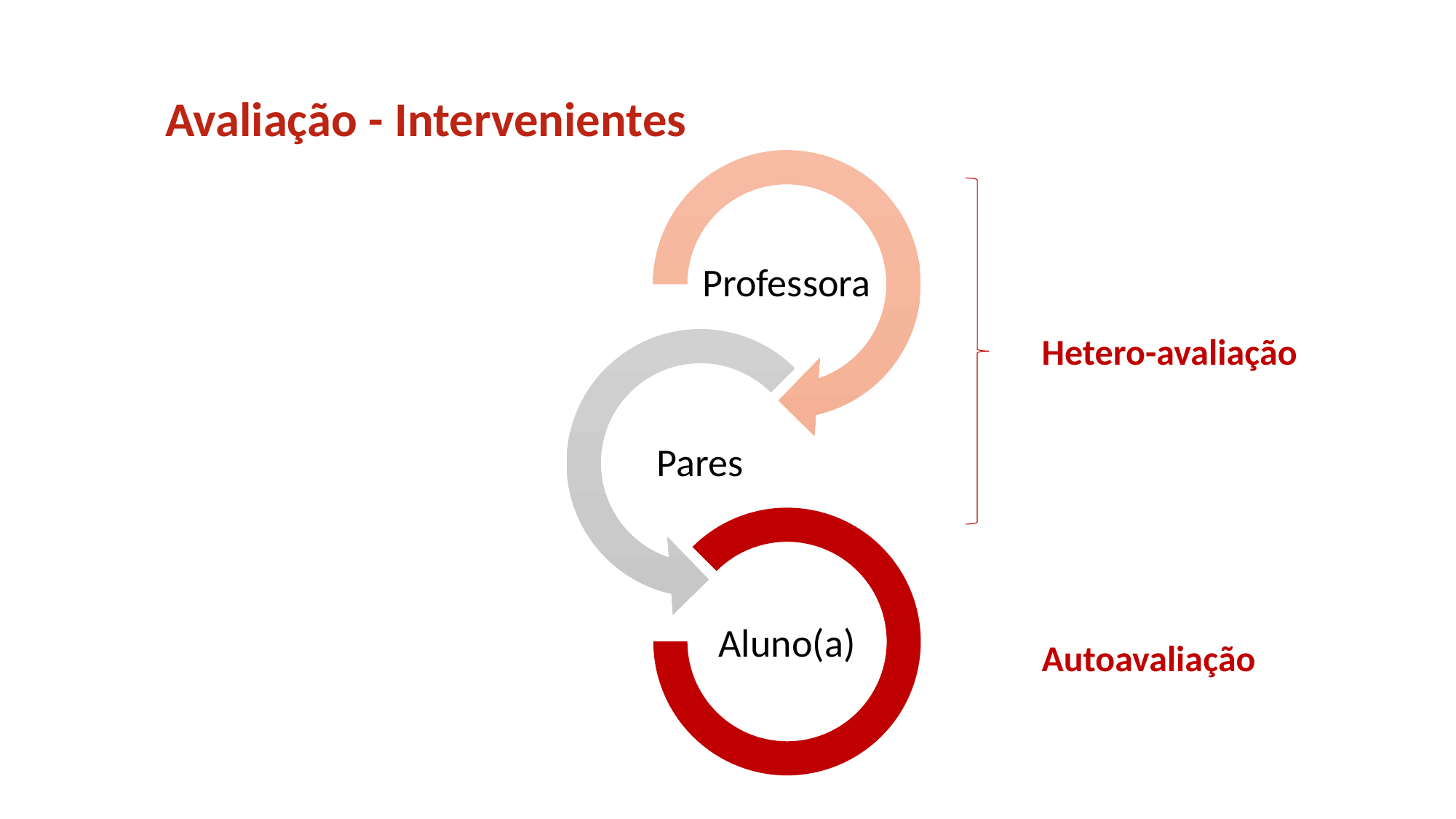

Avaliação - Intervenientes
Professora
Pares
Aluno(a)

Hetero-avaliação
Autoavaliação